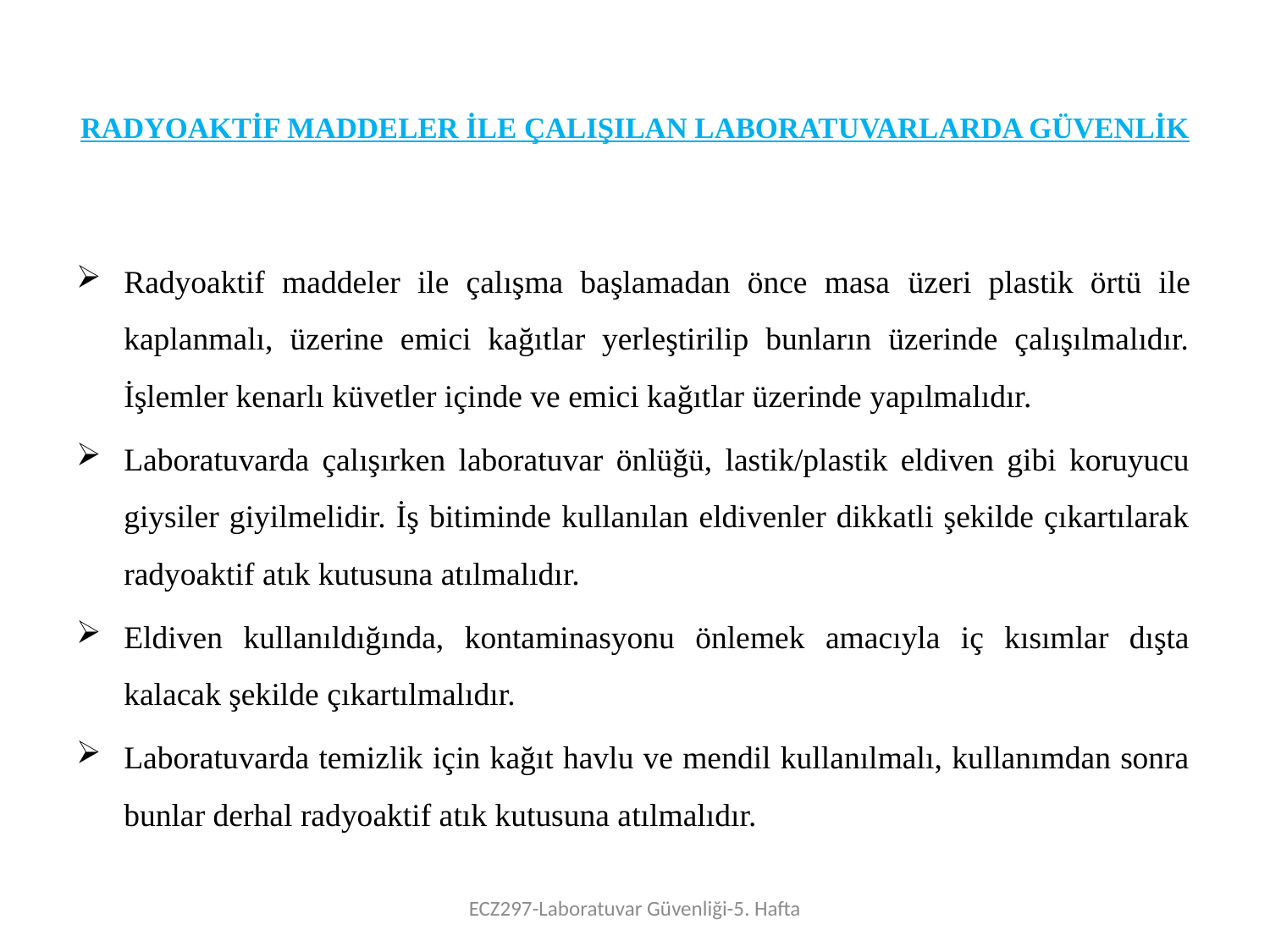

# RADYOAKTİF MADDELER İLE ÇALIŞILAN LABORATUVARLARDA GÜVENLİK
Radyoaktif maddeler ile çalışma başlamadan önce masa üzeri plastik örtü ile kaplanmalı, üzerine emici kağıtlar yerleştirilip bunların üzerinde çalışılmalıdır. İşlemler kenarlı küvetler içinde ve emici kağıtlar üzerinde yapılmalıdır.
Laboratuvarda çalışırken laboratuvar önlüğü, lastik/plastik eldiven gibi koruyucu giysiler giyilmelidir. İş bitiminde kullanılan eldivenler dikkatli şekilde çıkartılarak radyoaktif atık kutusuna atılmalıdır.
Eldiven kullanıldığında, kontaminasyonu önlemek amacıyla iç kısımlar dışta kalacak şekilde çıkartılmalıdır.
Laboratuvarda temizlik için kağıt havlu ve mendil kullanılmalı, kullanımdan sonra bunlar derhal radyoaktif atık kutusuna atılmalıdır.
ECZ297-Laboratuvar Güvenliği-5. Hafta